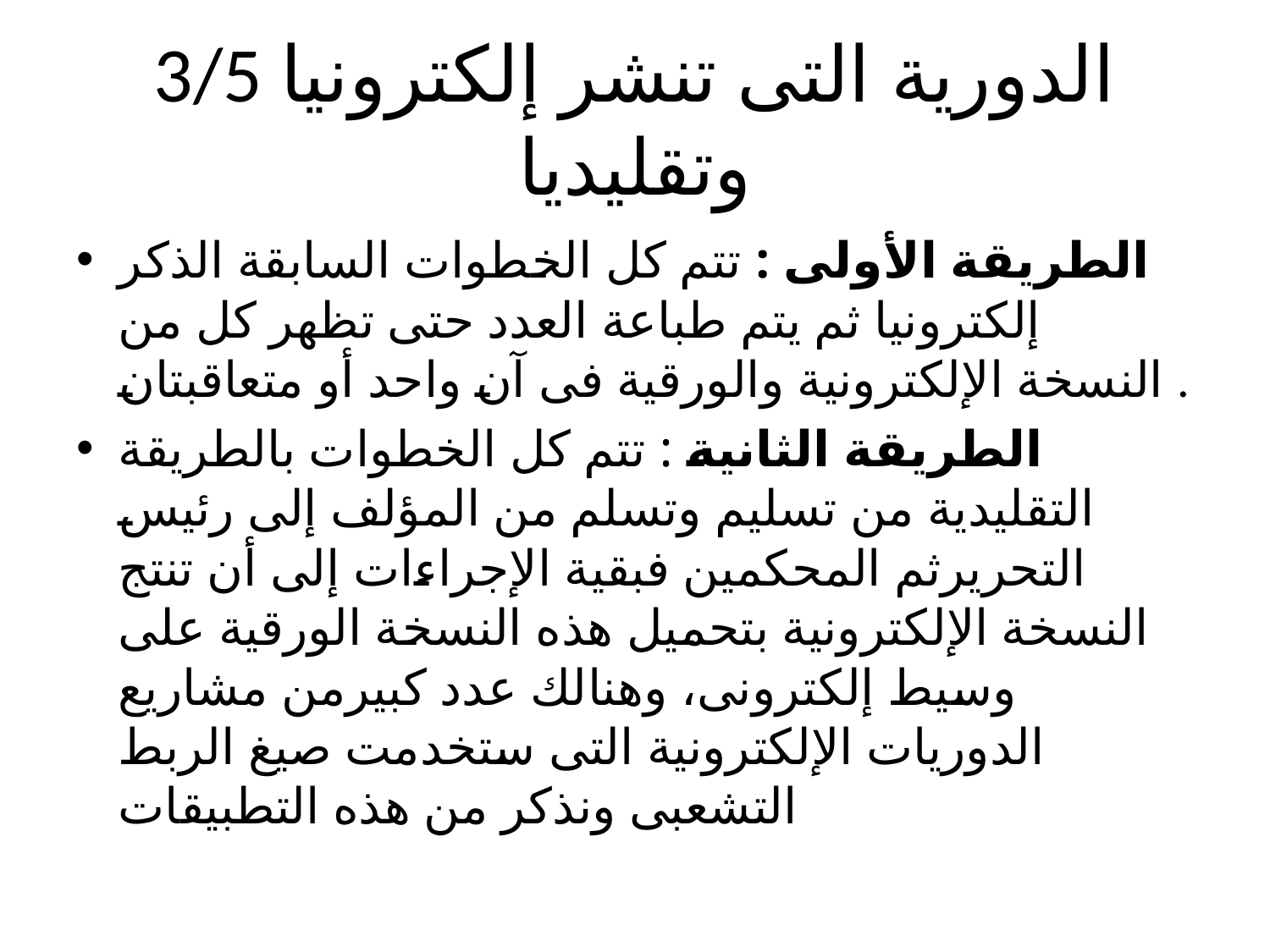

# 3/5 الدورية التى تنشر إلكترونيا وتقليديا
الطريقة الأولى : تتم كل الخطوات السابقة الذكر إلكترونيا ثم يتم طباعة العدد حتى تظهر كل من النسخة الإلكترونية والورقية فى آن واحد أو متعاقبتان .
الطريقة الثانية : تتم كل الخطوات بالطريقة التقليدية من تسليم وتسلم من المؤلف إلى رئيس التحريرثم المحكمين فبقية الإجراءات إلى أن تنتج النسخة الإلكترونية بتحميل هذه النسخة الورقية على وسيط إلكترونى، وهنالك عدد كبيرمن مشاريع الدوريات الإلكترونية التى ستخدمت صيغ الربط التشعبى ونذكر من هذه التطبيقات